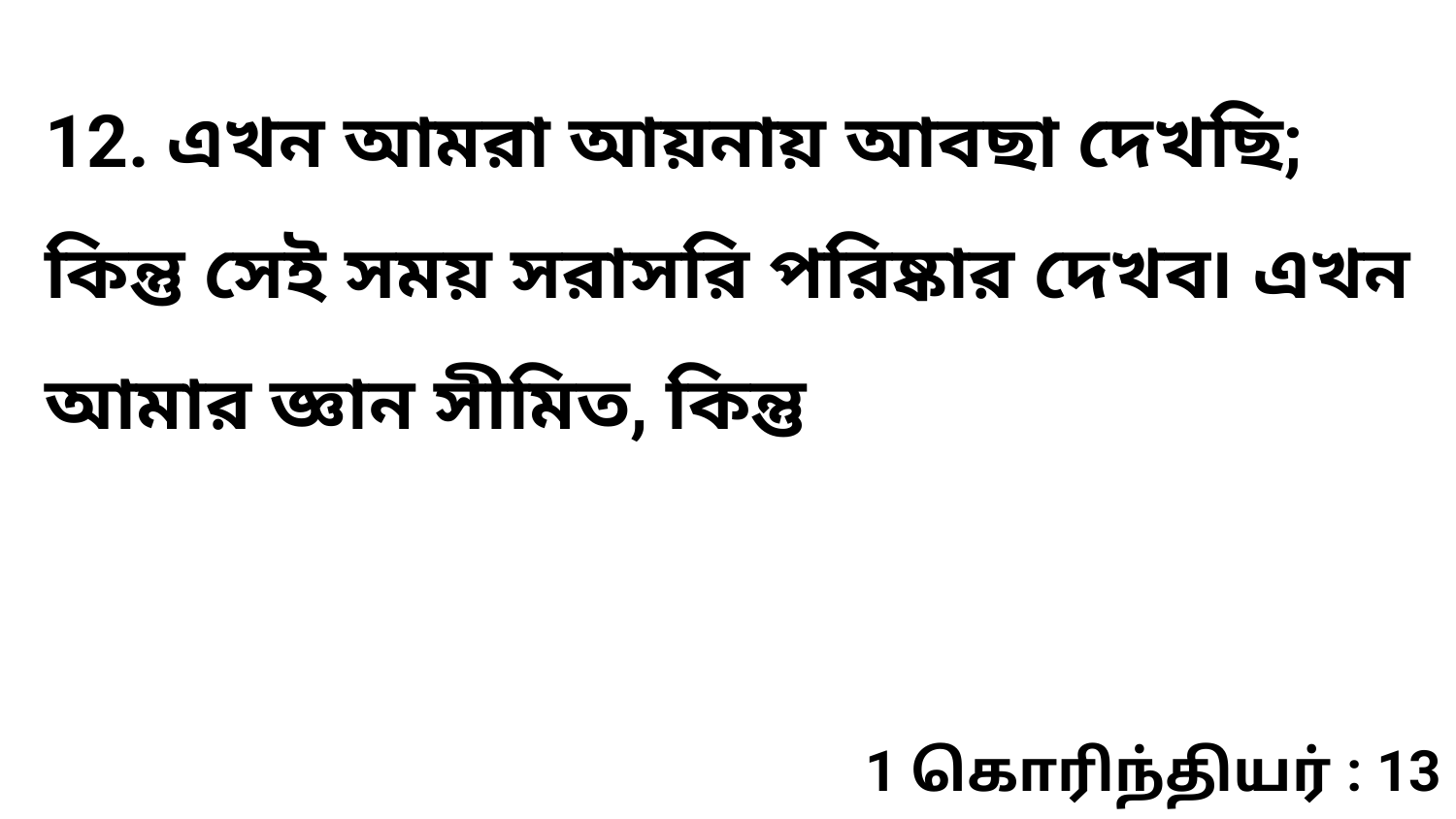

12. এখন আমরা আয়নায় আবছা দেখছি; কিন্তু সেই সময় সরাসরি পরিষ্কার দেখব৷ এখন আমার জ্ঞান সীমিত, কিন্তু
1 கொரிந்தியர் : 13